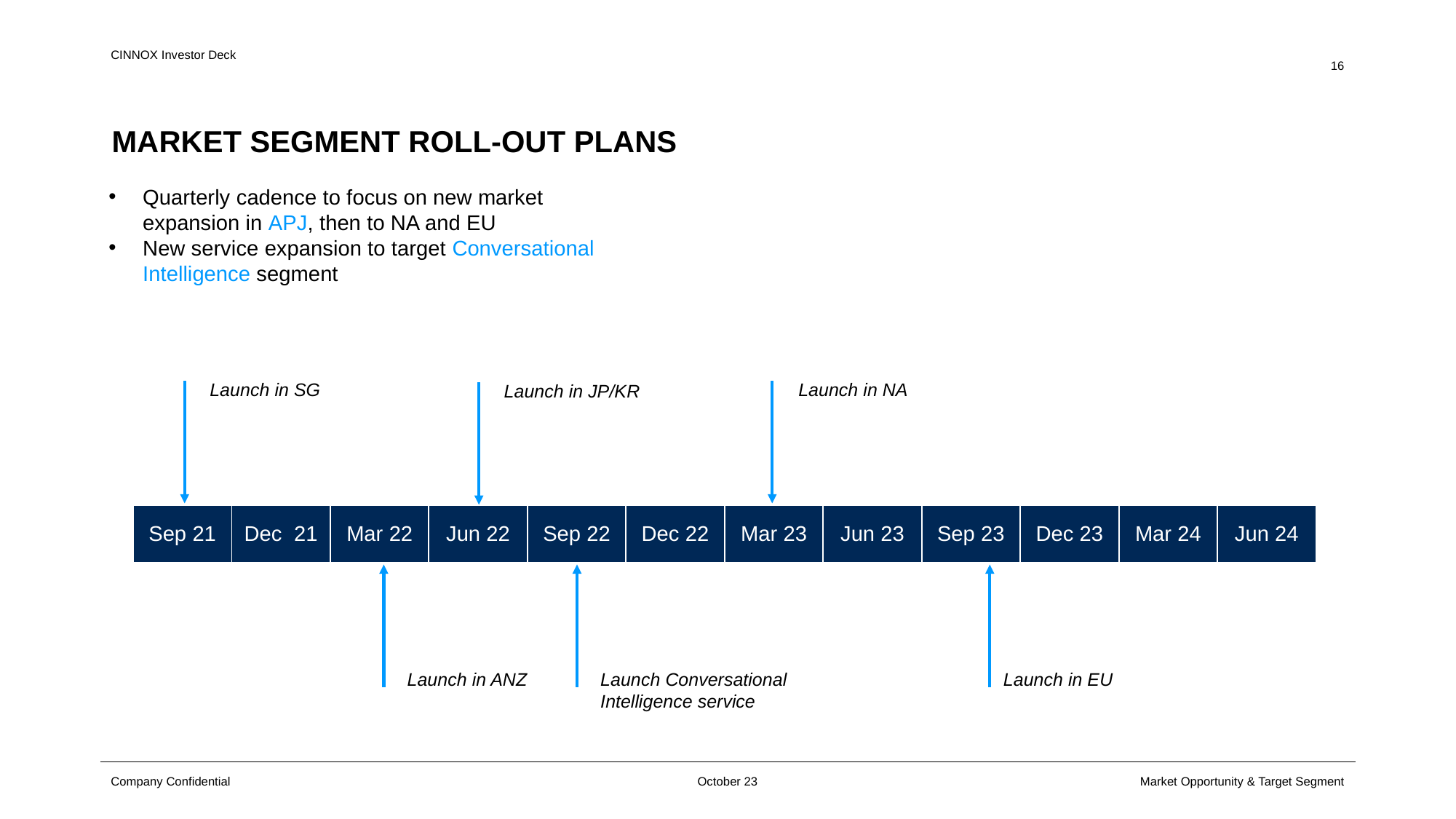

16
MARKET SEGMENT ROLL-OUT PLANS
Quarterly cadence to focus on new market expansion in APJ, then to NA and EU
New service expansion to target Conversational Intelligence segment
Launch in SG
Launch in NA
Launch in JP/KR

| Sep 21 | Dec 21 | Mar 22 | Jun 22 | Sep 22 | Dec 22 | Mar 23 | Jun 23 | Sep 23 | Dec 23 | Mar 24 | Jun 24 |
| --- | --- | --- | --- | --- | --- | --- | --- | --- | --- | --- | --- |

Launch in ANZ
Launch Conversational Intelligence service
Launch in EU
October 23
Market Opportunity & Target Segment